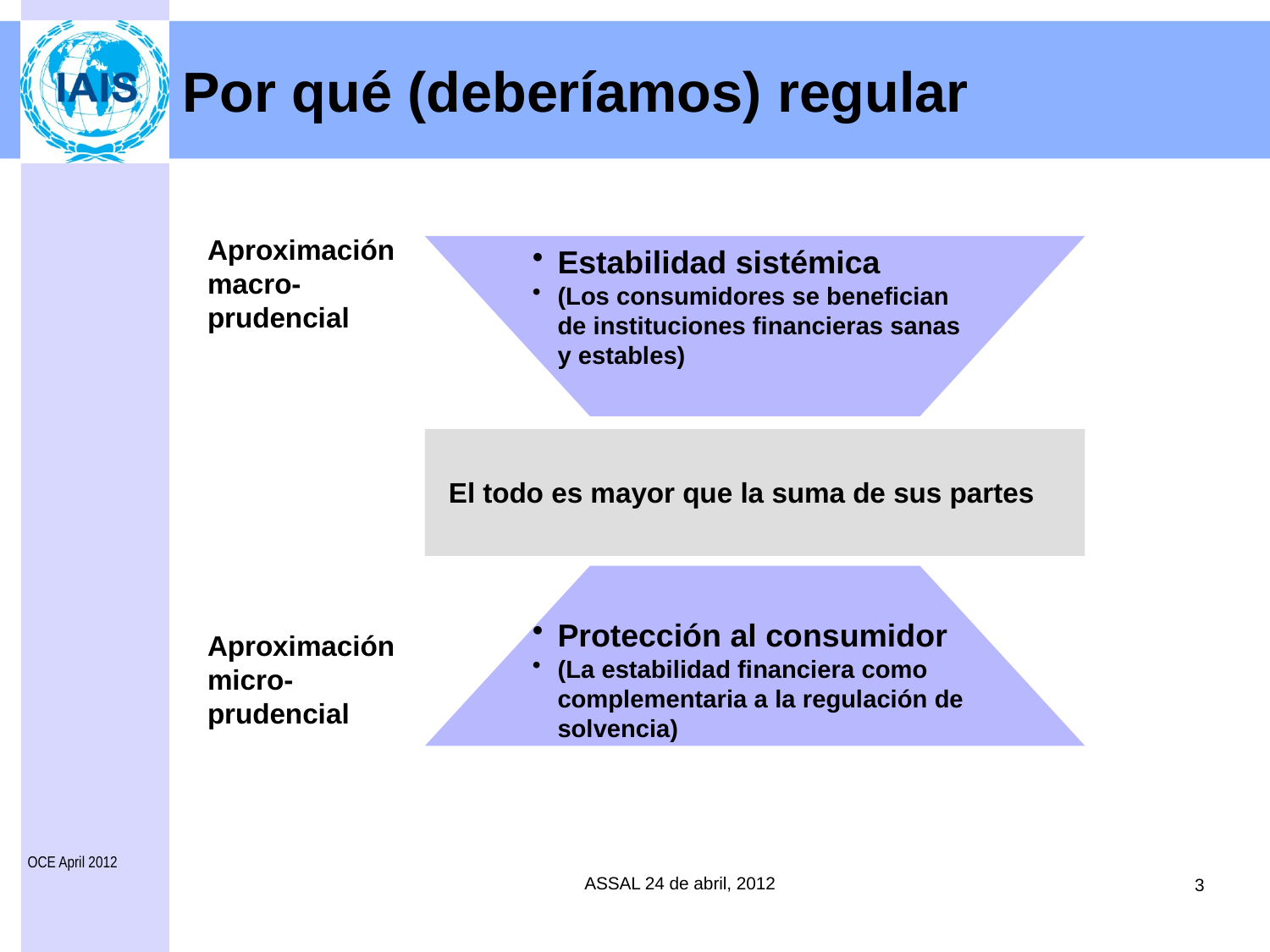

# Por qué (deberíamos) regular
Aproximación macro-prudencial

Estabilidad sistémica
(Los consumidores se benefician de instituciones financieras sanas y estables)

El todo es mayor que la suma de sus partes

Protección al consumidor
(La estabilidad financiera como complementaria a la regulación de solvencia)
Aproximación micro-prudencial
OCE April 2012
ASSAL 24 de abril, 2012
3